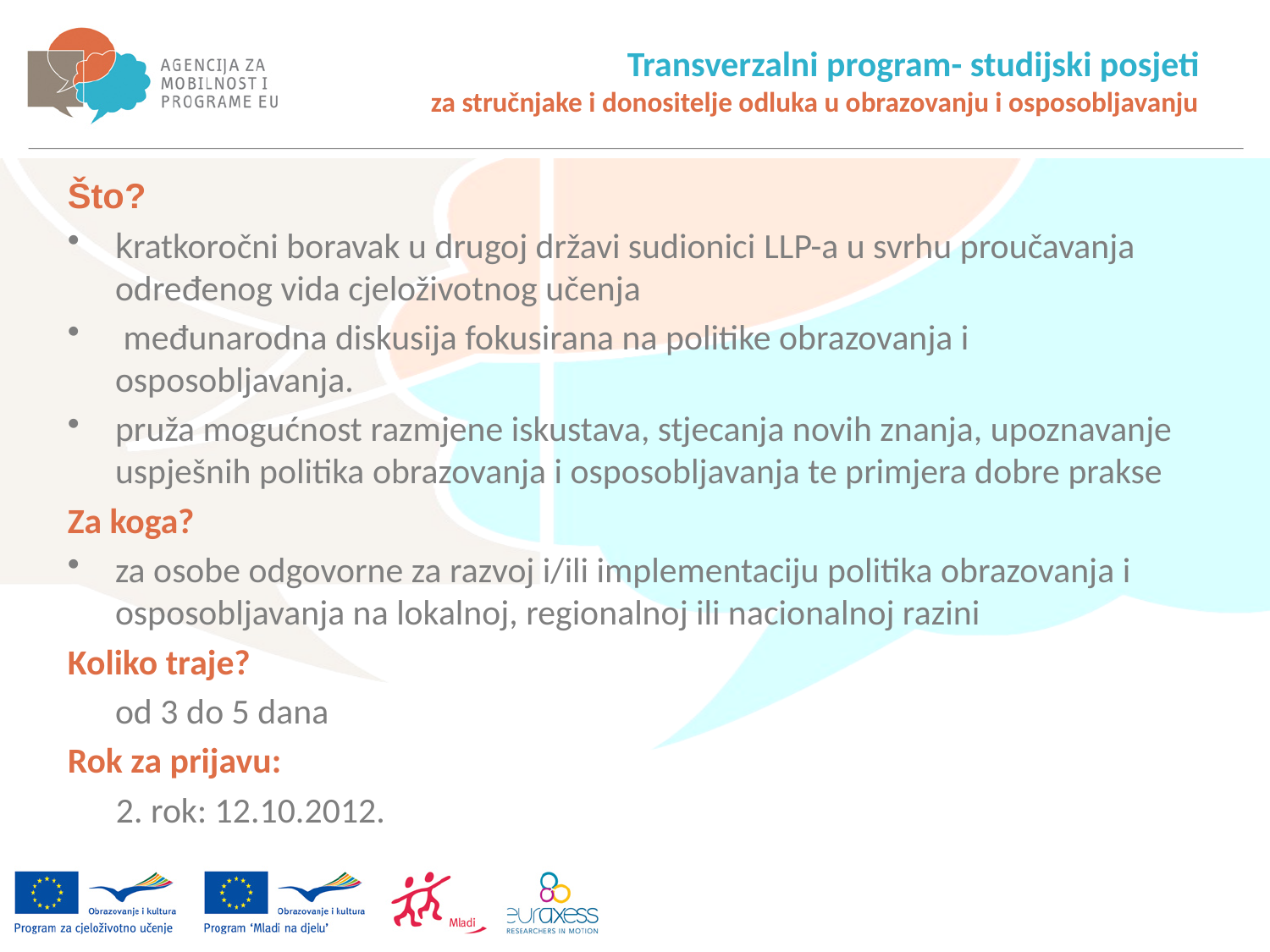

# Transverzalni program- studijski posjeti za stručnjake i donositelje odluka u obrazovanju i osposobljavanju
Što?
kratkoročni boravak u drugoj državi sudionici LLP-a u svrhu proučavanja određenog vida cjeloživotnog učenja
 međunarodna diskusija fokusirana na politike obrazovanja i osposobljavanja.
pruža mogućnost razmjene iskustava, stjecanja novih znanja, upoznavanje uspješnih politika obrazovanja i osposobljavanja te primjera dobre prakse
Za koga?
za osobe odgovorne za razvoj i/ili implementaciju politika obrazovanja i osposobljavanja na lokalnoj, regionalnoj ili nacionalnoj razini
Koliko traje?
	od 3 do 5 dana
Rok za prijavu:
      2. rok: 12.10.2012.